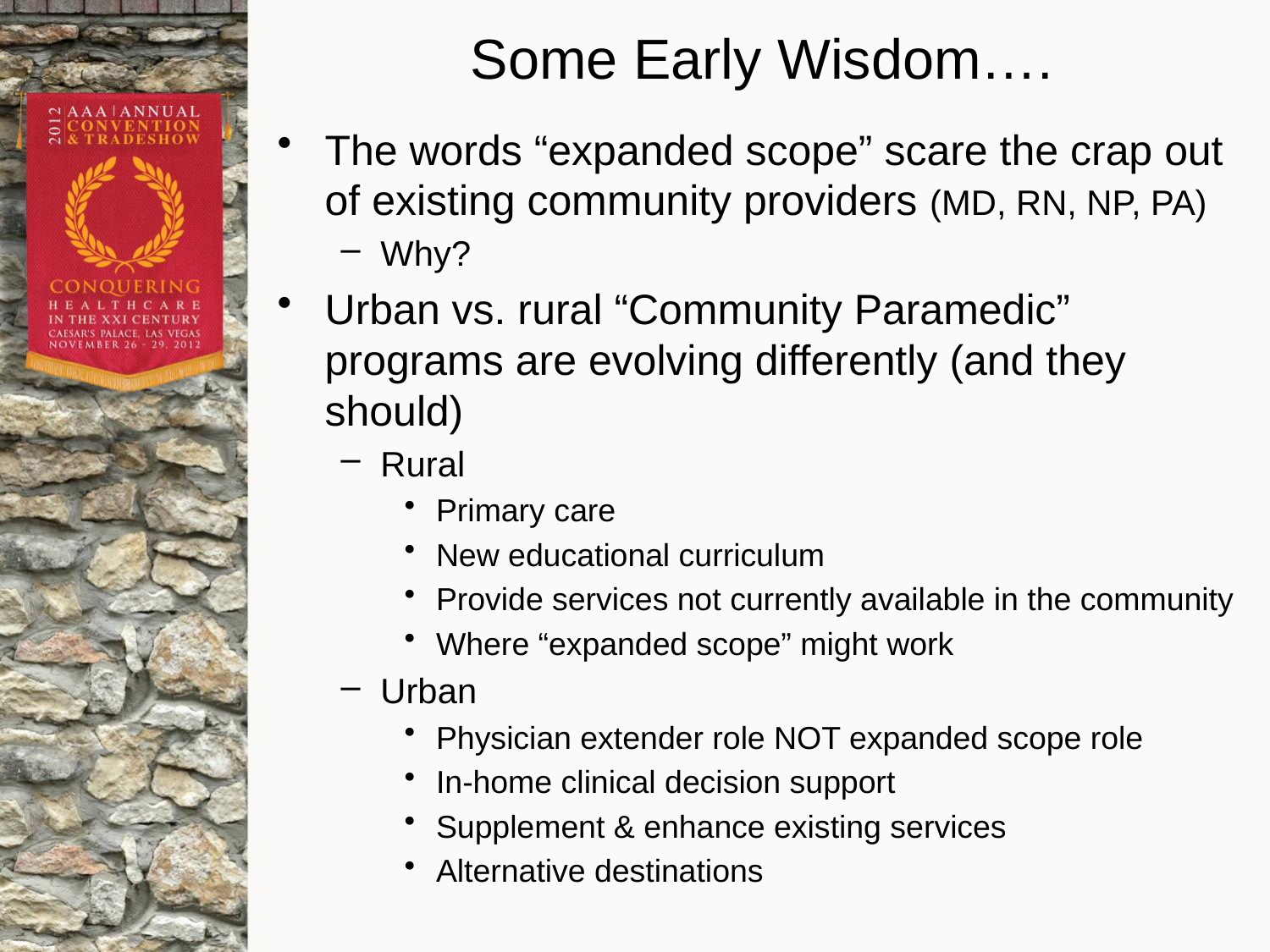

# Some Early Wisdom….
The words “expanded scope” scare the crap out of existing community providers (MD, RN, NP, PA)
Why?
Urban vs. rural “Community Paramedic” programs are evolving differently (and they should)
Rural
Primary care
New educational curriculum
Provide services not currently available in the community
Where “expanded scope” might work
Urban
Physician extender role NOT expanded scope role
In-home clinical decision support
Supplement & enhance existing services
Alternative destinations